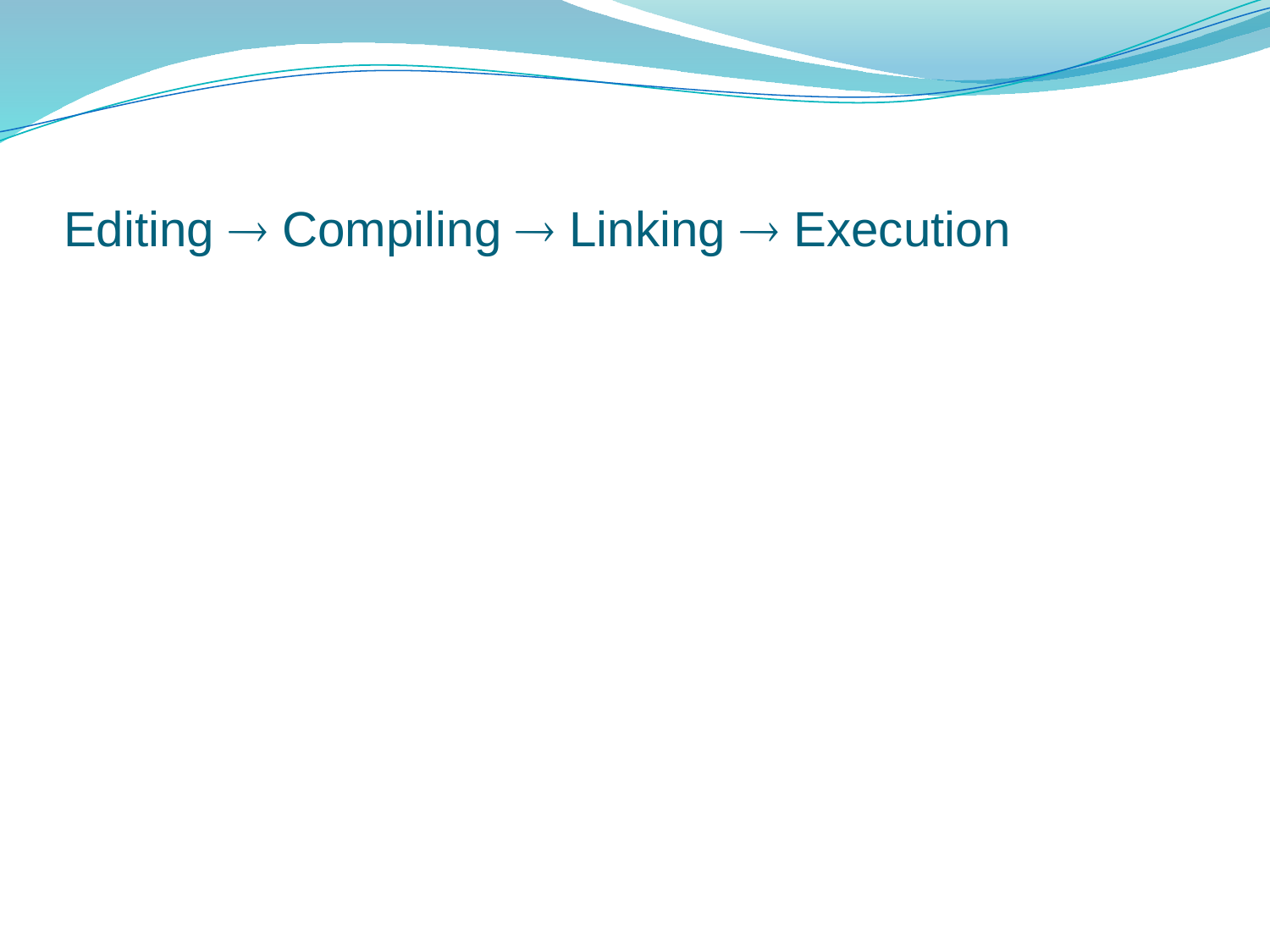

# Editing → Compiling → Linking → Execution